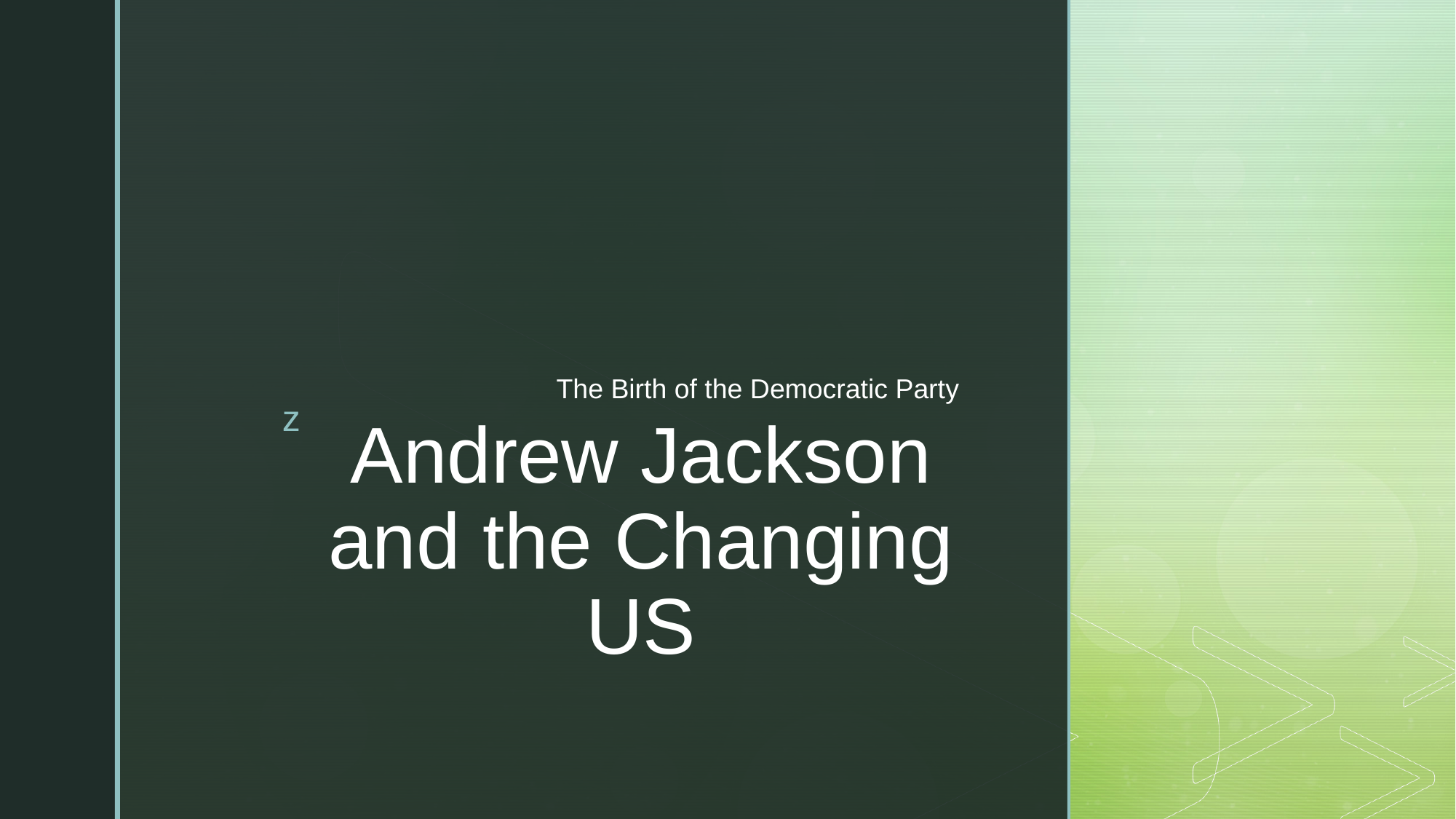

The Birth of the Democratic Party
# Andrew Jackson and the Changing US